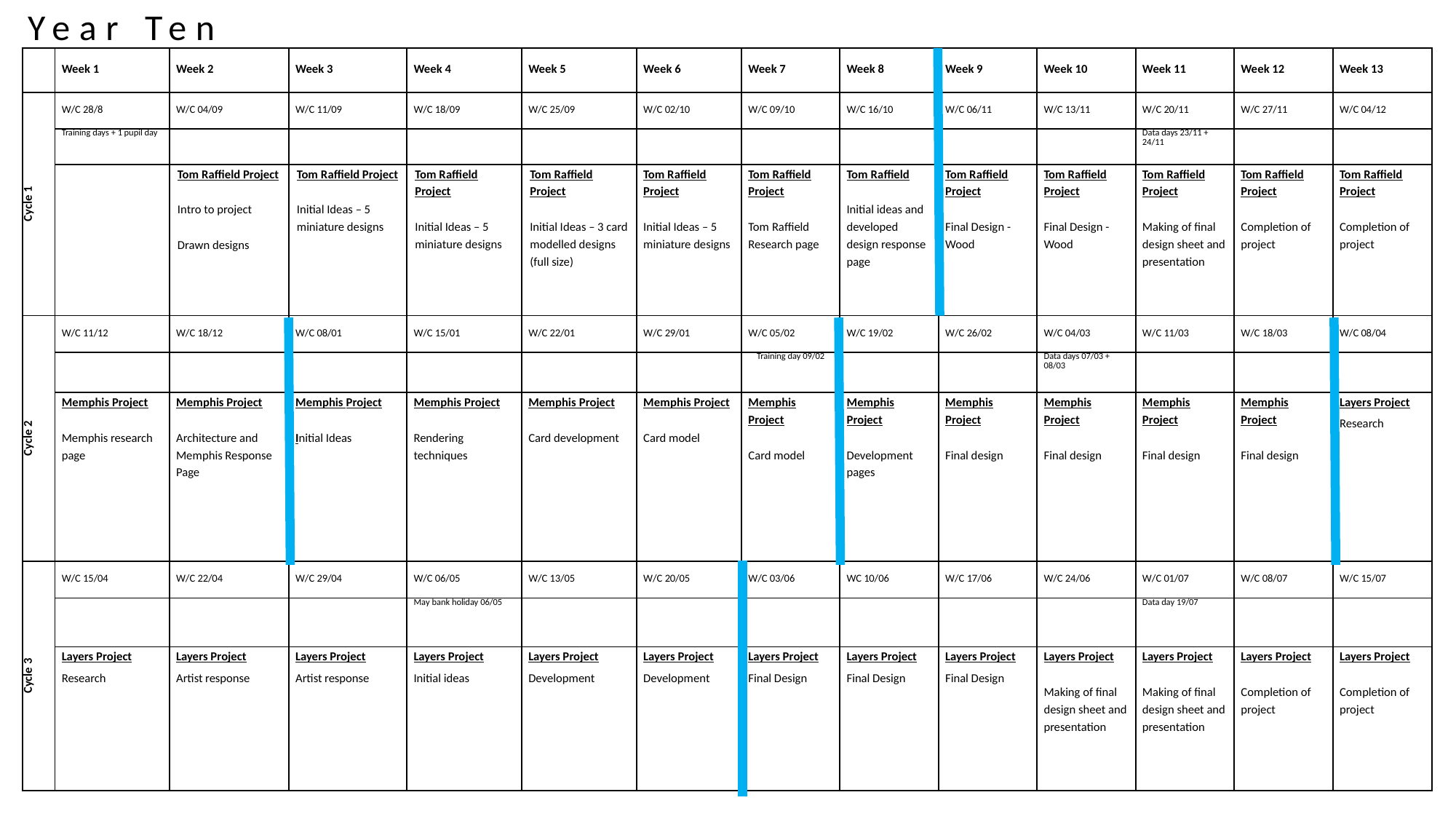

Year Ten
|  | Week 1 | Week 2 | Week 3 | Week 4 | Week 5 | Week 6 | Week 7 | Week 8 | Week 9 | Week 10 | Week 11 | Week 12 | Week 13 |
| --- | --- | --- | --- | --- | --- | --- | --- | --- | --- | --- | --- | --- | --- |
| Cycle 1 | W/C 28/8 | W/C 04/09 | W/C 11/09 | W/C 18/09 | W/C 25/09 | W/C 02/10 | W/C 09/10 | W/C 16/10 | W/C 06/11 | W/C 13/11 | W/C 20/11 | W/C 27/11 | W/C 04/12 |
|  | Training days + 1 pupil day |  |  |  |  |  |  |  |  |  | Data days 23/11 + 24/11 |  |  |
|  |  | Tom Raffield Project Intro to project Drawn designs | Tom Raffield Project Initial Ideas – 5 miniature designs | Tom Raffield Project Initial Ideas – 5 miniature designs | Tom Raffield Project Initial Ideas – 3 card modelled designs (full size) | Tom Raffield Project Initial Ideas – 5 miniature designs | Tom Raffield Project Tom Raffield Research page | Tom Raffield Initial ideas and developed design response page | Tom Raffield Project Final Design - Wood | Tom Raffield Project Final Design - Wood | Tom Raffield Project Making of final design sheet and presentation | Tom Raffield Project Completion of project | Tom Raffield Project Completion of project |
| Cycle 2 | W/C 11/12 | W/C 18/12 | W/C 08/01 | W/C 15/01 | W/C 22/01 | W/C 29/01 | W/C 05/02 | W/C 19/02 | W/C 26/02 | W/C 04/03 | W/C 11/03 | W/C 18/03 | W/C 08/04 |
|  |  |  |  |  |  |  | Training day 09/02 |  |  | Data days 07/03 + 08/03 |  |  |  |
|  | Memphis Project Memphis research page | Memphis Project Architecture and Memphis Response Page | Memphis Project Initial Ideas | Memphis Project Rendering techniques | Memphis Project Card development | Memphis Project Card model | Memphis Project Card model | Memphis Project Development pages | Memphis Project Final design | Memphis Project Final design | Memphis Project Final design | Memphis Project Final design | Layers Project Research |
| Cycle 3 | W/C 15/04 | W/C 22/04 | W/C 29/04 | W/C 06/05 | W/C 13/05 | W/C 20/05 | W/C 03/06 | WC 10/06 | W/C 17/06 | W/C 24/06 | W/C 01/07 | W/C 08/07 | W/C 15/07 |
|  |  |  |  | May bank holiday 06/05 |  |  |  |  |  |  | Data day 19/07 |  |  |
|  | Layers Project Research | Layers Project Artist response | Layers Project Artist response | Layers Project Initial ideas | Layers Project Development | Layers Project Development | Layers Project Final Design | Layers Project Final Design | Layers Project Final Design | Layers Project Making of final design sheet and presentation | Layers Project Making of final design sheet and presentation | Layers Project Completion of project | Layers Project Completion of project |